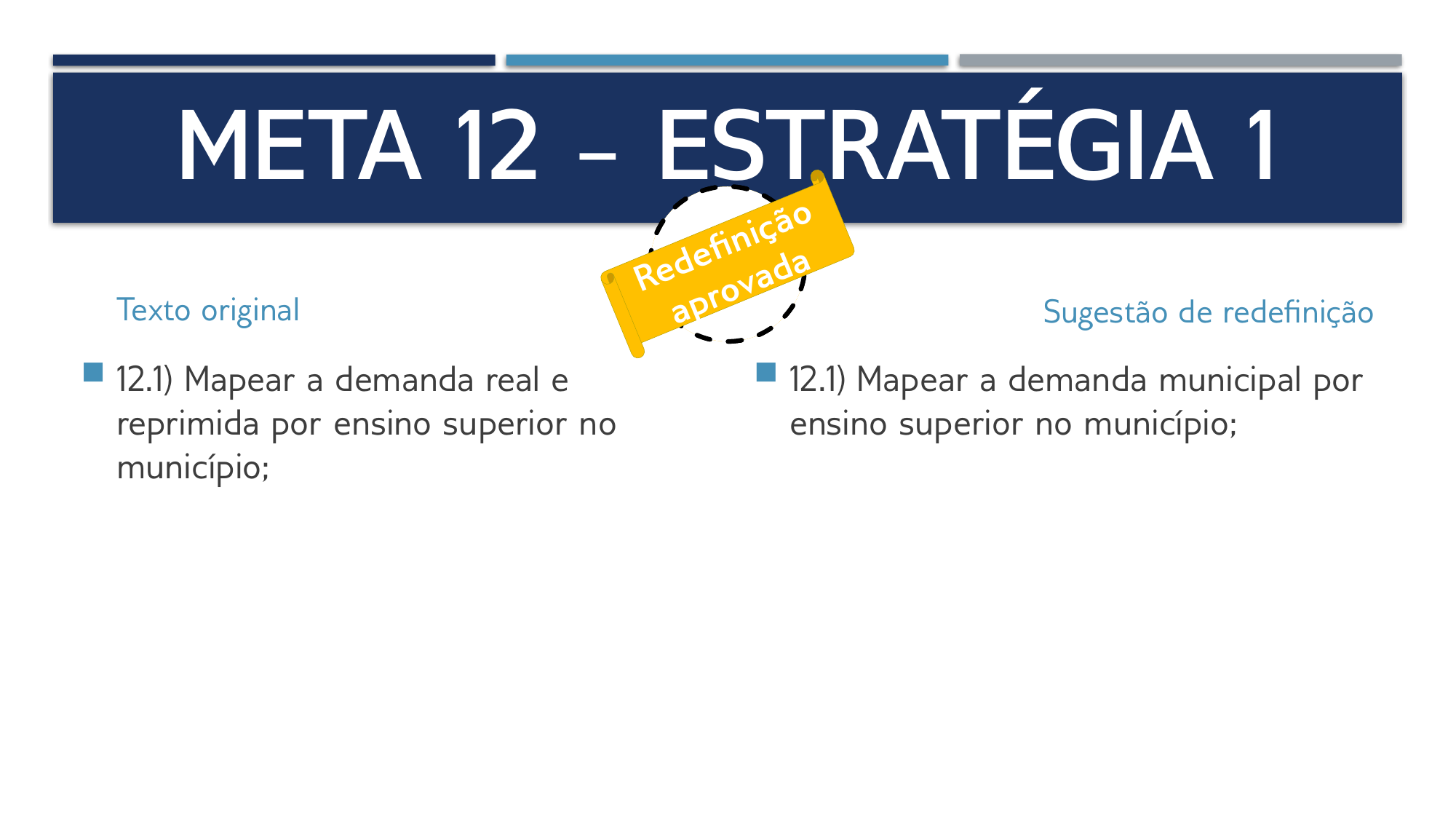

# Meta 12 – Estratégia 1

Redefinição aprovada
Texto original
Sugestão de redefinição
12.1) Mapear a demanda real e reprimida por ensino superior no município;
12.1) Mapear a demanda municipal por ensino superior no município;